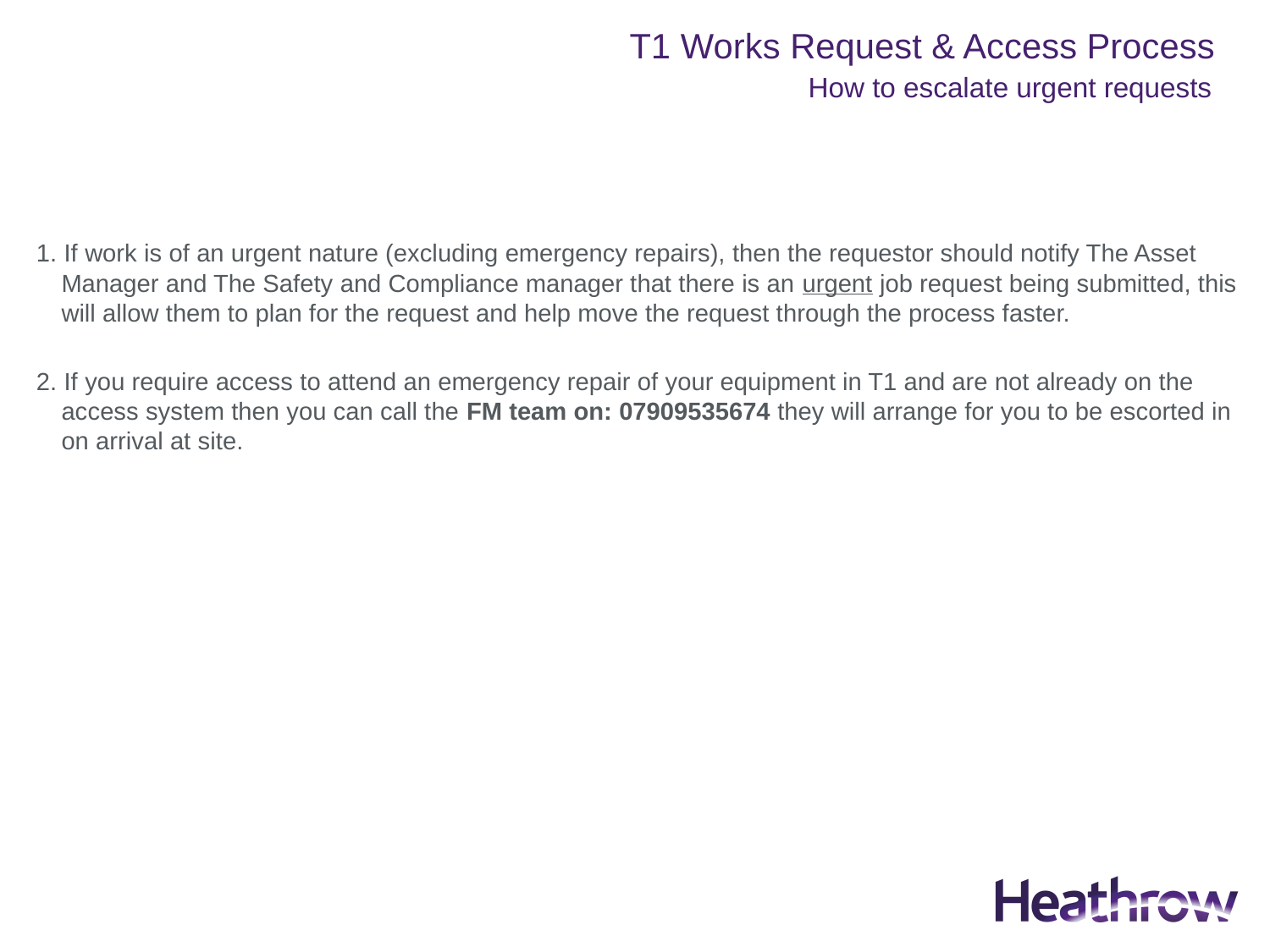

# How to escalate urgent requests
1. If work is of an urgent nature (excluding emergency repairs), then the requestor should notify The Asset Manager and The Safety and Compliance manager that there is an urgent job request being submitted, this will allow them to plan for the request and help move the request through the process faster.

2. If you require access to attend an emergency repair of your equipment in T1 and are not already on the access system then you can call the FM team on: 07909535674 they will arrange for you to be escorted in on arrival at site.